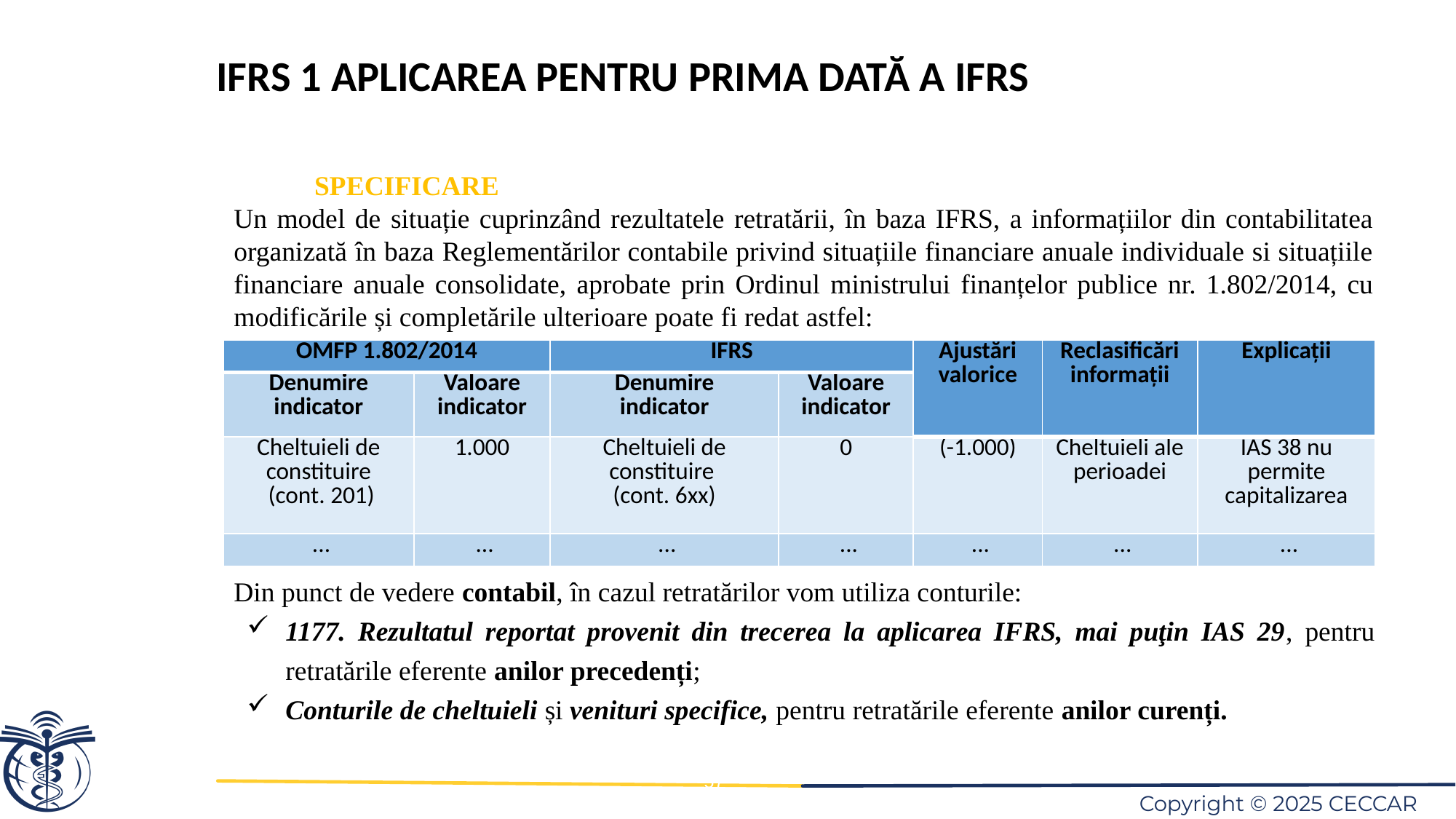

IFRS 1 Aplicarea pentru prima dată a IFRS
SPECIFICARE
Un model de situație cuprinzând rezultatele retratării, în baza IFRS, a informațiilor din contabilitatea organizată în baza Reglementărilor contabile privind situațiile financiare anuale individuale si situațiile financiare anuale consolidate, aprobate prin Ordinul ministrului finanțelor publice nr. 1.802/2014, cu modificările și completările ulterioare poate fi redat astfel:

Din punct de vedere contabil, în cazul retratărilor vom utiliza conturile:
1177. Rezultatul reportat provenit din trecerea la aplicarea IFRS, mai puţin IAS 29, pentru retratările eferente anilor precedenți;
Conturile de cheltuieli și venituri specifice, pentru retratările eferente anilor curenți.

| OMFP 1.802/2014 |  | IFRS |  | Ajustări valorice | Reclasificări informații | Explicații |
| --- | --- | --- | --- | --- | --- | --- |
| Denumire indicator | Valoare indicator | Denumire indicator | Valoare indicator |  |  |  |
| Cheltuieli de constituire (cont. 201) | 1.000 | Cheltuieli de constituire (cont. 6xx) | 0 | (-1.000) | Cheltuieli ale perioadei | IAS 38 nu permite capitalizarea |
| ... | ... | ... | ... | ... | ... | ... |
57